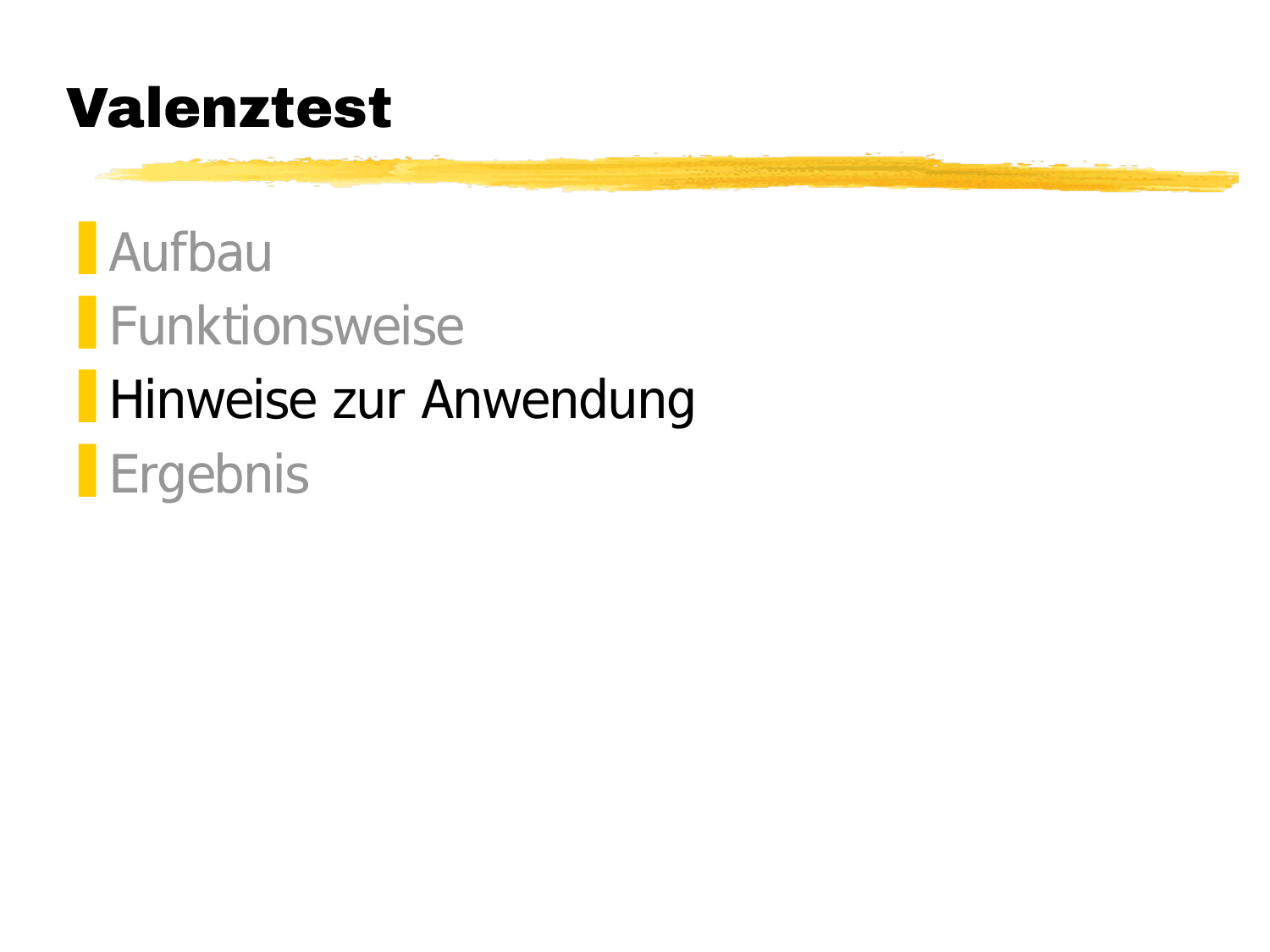

# Valenztest
Aufbau
Funktionsweise
Hinweise zur Anwendung
Ergebnis